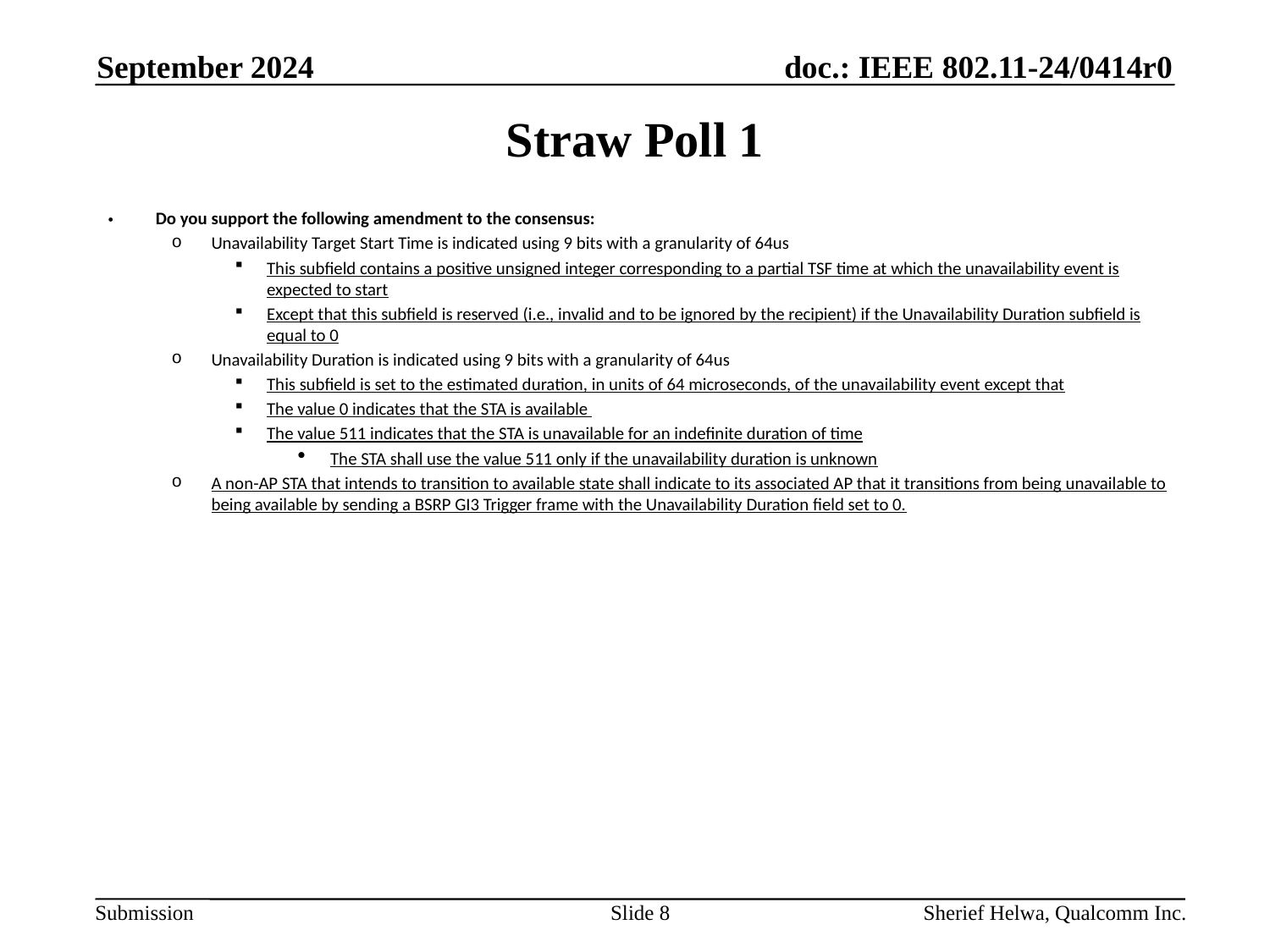

September 2024
# Straw Poll 1
Do you support the following amendment to the consensus:
Unavailability Target Start Time is indicated using 9 bits with a granularity of 64us
This subfield contains a positive unsigned integer corresponding to a partial TSF time at which the unavailability event is expected to start
Except that this subfield is reserved (i.e., invalid and to be ignored by the recipient) if the Unavailability Duration subfield is equal to 0
Unavailability Duration is indicated using 9 bits with a granularity of 64us
This subfield is set to the estimated duration, in units of 64 microseconds, of the unavailability event except that
The value 0 indicates that the STA is available
The value 511 indicates that the STA is unavailable for an indefinite duration of time
The STA shall use the value 511 only if the unavailability duration is unknown
A non-AP STA that intends to transition to available state shall indicate to its associated AP that it transitions from being unavailable to being available by sending a BSRP GI3 Trigger frame with the Unavailability Duration field set to 0.

Slide 8
Sherief Helwa, Qualcomm Inc.